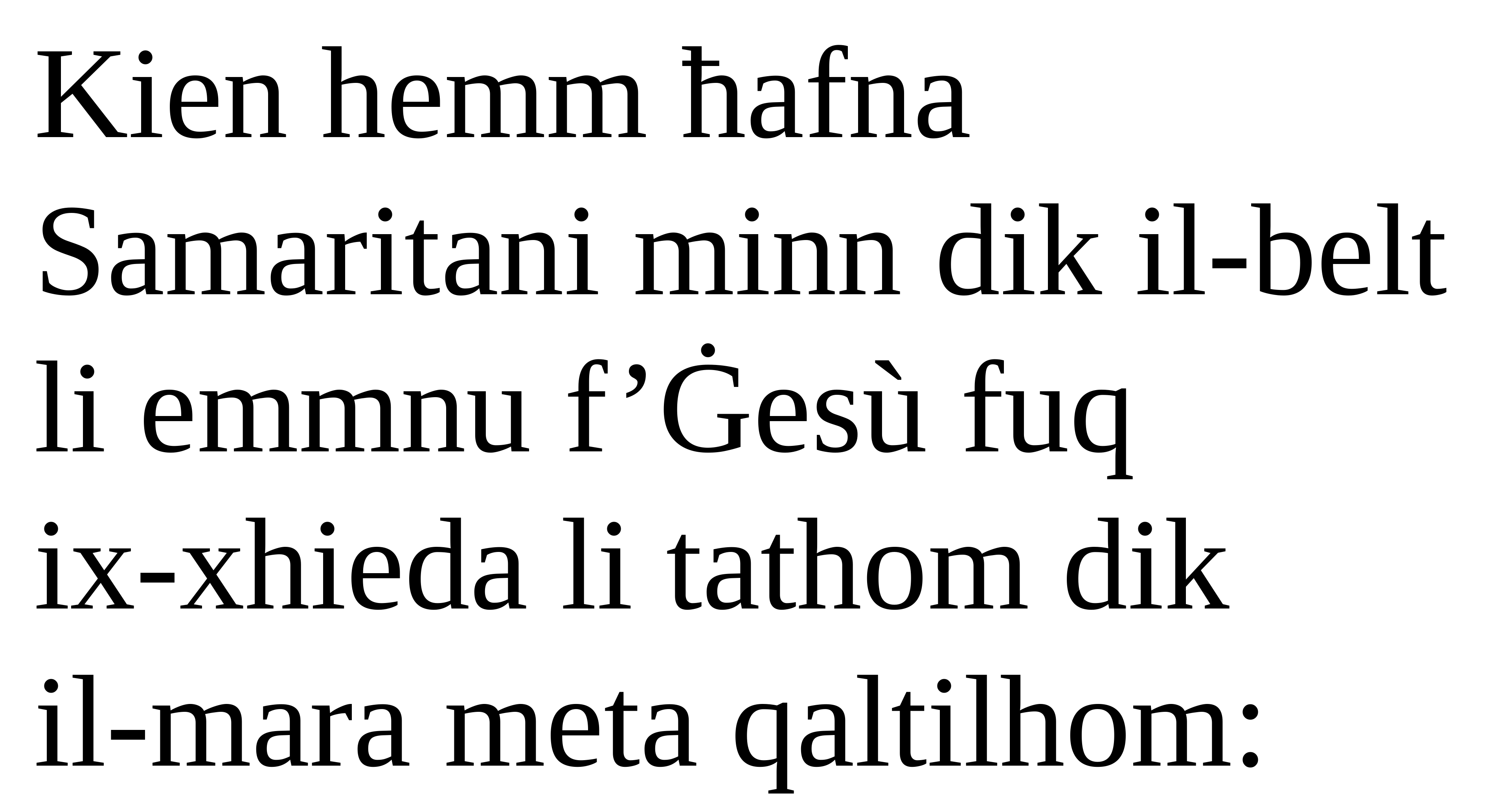

Kien hemm ħafna Samaritani minn dik il-belt li emmnu f’Ġesù fuq
ix-xhieda li tathom dik
il-mara meta qaltilhom: